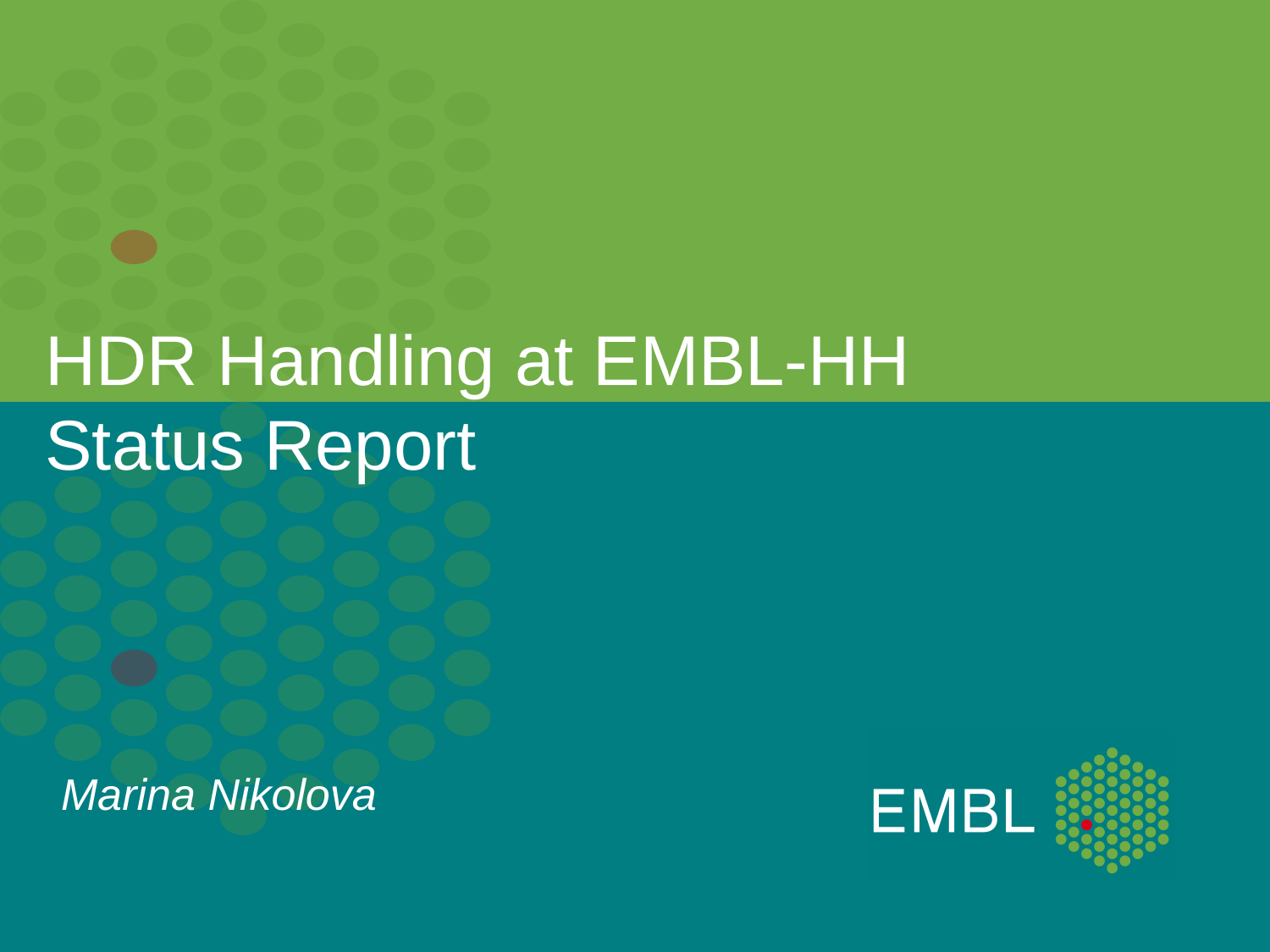

# HDR Handling at EMBL-HH Status Report

Marina Nikolova